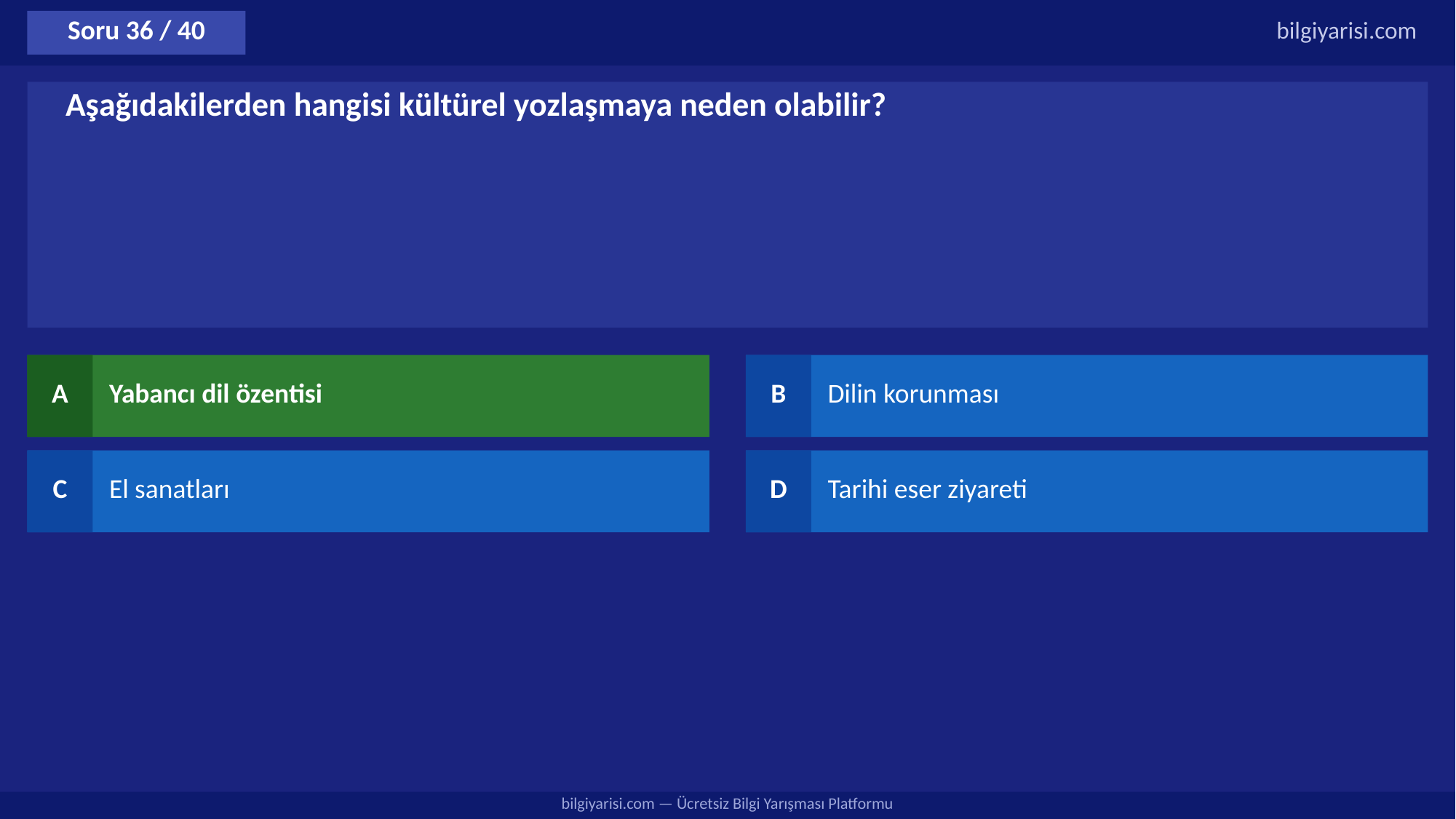

Soru 36 / 40
bilgiyarisi.com

Aşağıdakilerden hangisi kültürel yozlaşmaya neden olabilir?

A
Yabancı dil özentisi

B
Dilin korunması

C
El sanatları

D
Tarihi eser ziyareti
bilgiyarisi.com — Ücretsiz Bilgi Yarışması Platformu